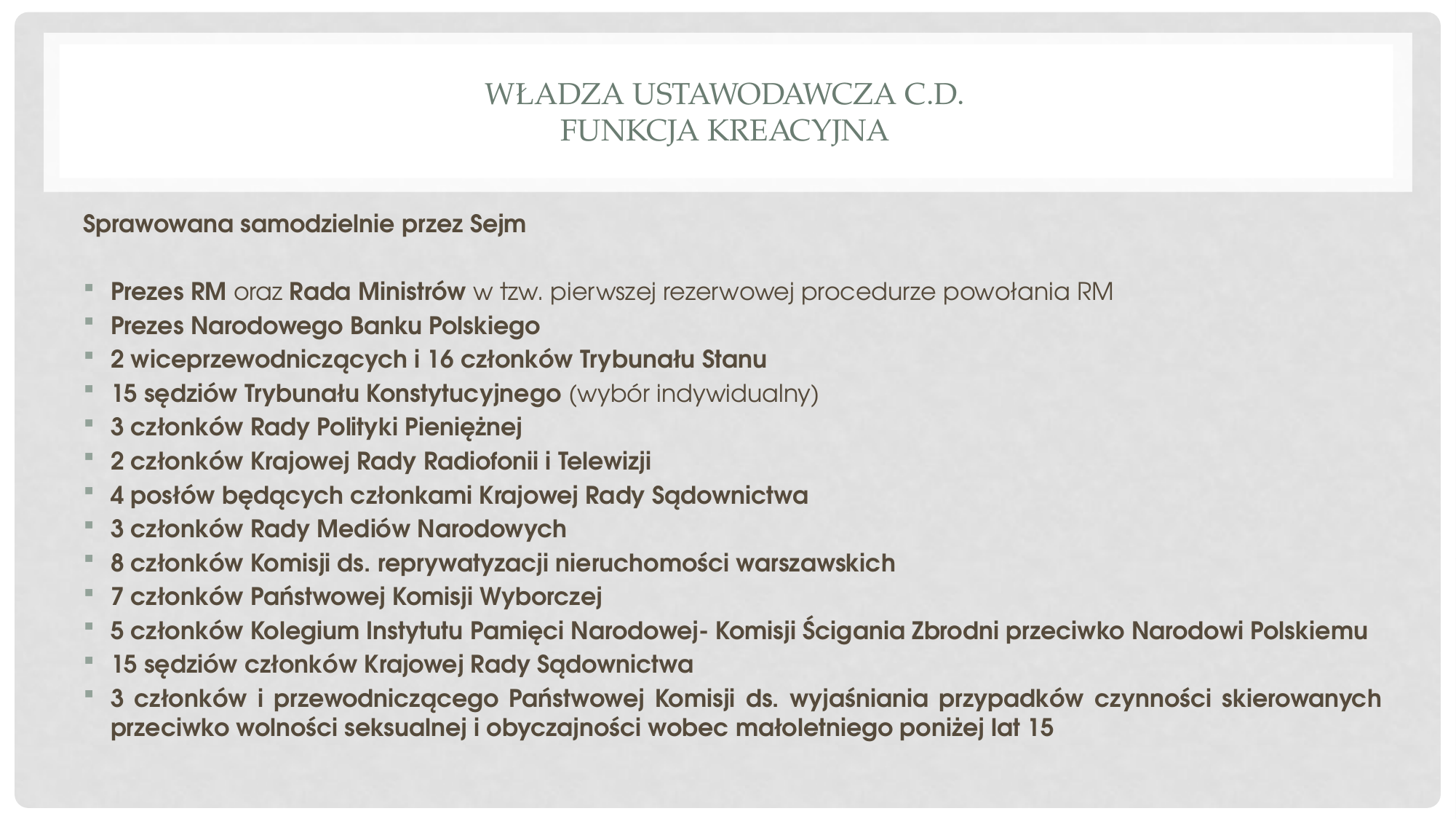

# Władza ustawodawcza c.d. funkcja kreacyjna
Sprawowana samodzielnie przez Sejm

Prezes RM oraz Rada Ministrów w tzw. pierwszej rezerwowej procedurze powołania RM
Prezes Narodowego Banku Polskiego
2 wiceprzewodniczących i 16 członków Trybunału Stanu
15 sędziów Trybunału Konstytucyjnego (wybór indywidualny)
3 członków Rady Polityki Pieniężnej
2 członków Krajowej Rady Radiofonii i Telewizji
4 posłów będących członkami Krajowej Rady Sądownictwa
3 członków Rady Mediów Narodowych
8 członków Komisji ds. reprywatyzacji nieruchomości warszawskich
7 członków Państwowej Komisji Wyborczej
5 członków Kolegium Instytutu Pamięci Narodowej- Komisji Ścigania Zbrodni przeciwko Narodowi Polskiemu
15 sędziów członków Krajowej Rady Sądownictwa
3 członków i przewodniczącego Państwowej Komisji ds. wyjaśniania przypadków czynności skierowanych przeciwko wolności seksualnej i obyczajności wobec małoletniego poniżej lat 15